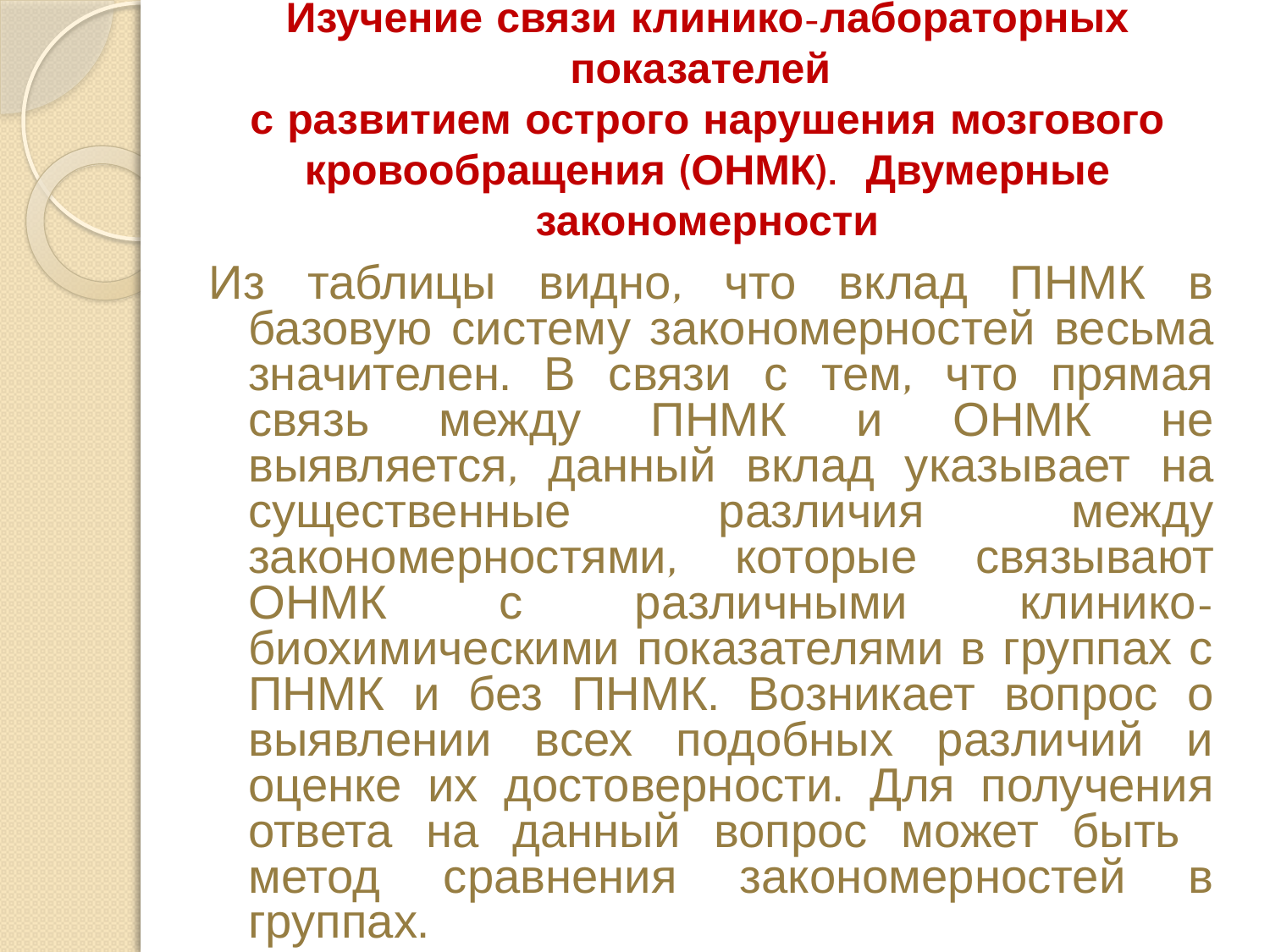

# Изучение связи клинико-лабораторных показателей с развитием острого нарушения мозгового кровообращения (ОНМК).  Двумерные закономерности
Из таблицы видно, что вклад ПНМК в базовую систему закономерностей весьма значителен. В связи с тем, что прямая связь между ПНМК и ОНМК не выявляется, данный вклад указывает на существенные различия между закономерностями, которые связывают ОНМК с различными клинико-биохимическими показателями в группах с ПНМК и без ПНМК. Возникает вопрос о выявлении всех подобных различий и оценке их достоверности. Для получения ответа на данный вопрос может быть  метод сравнения закономерностей в группах.